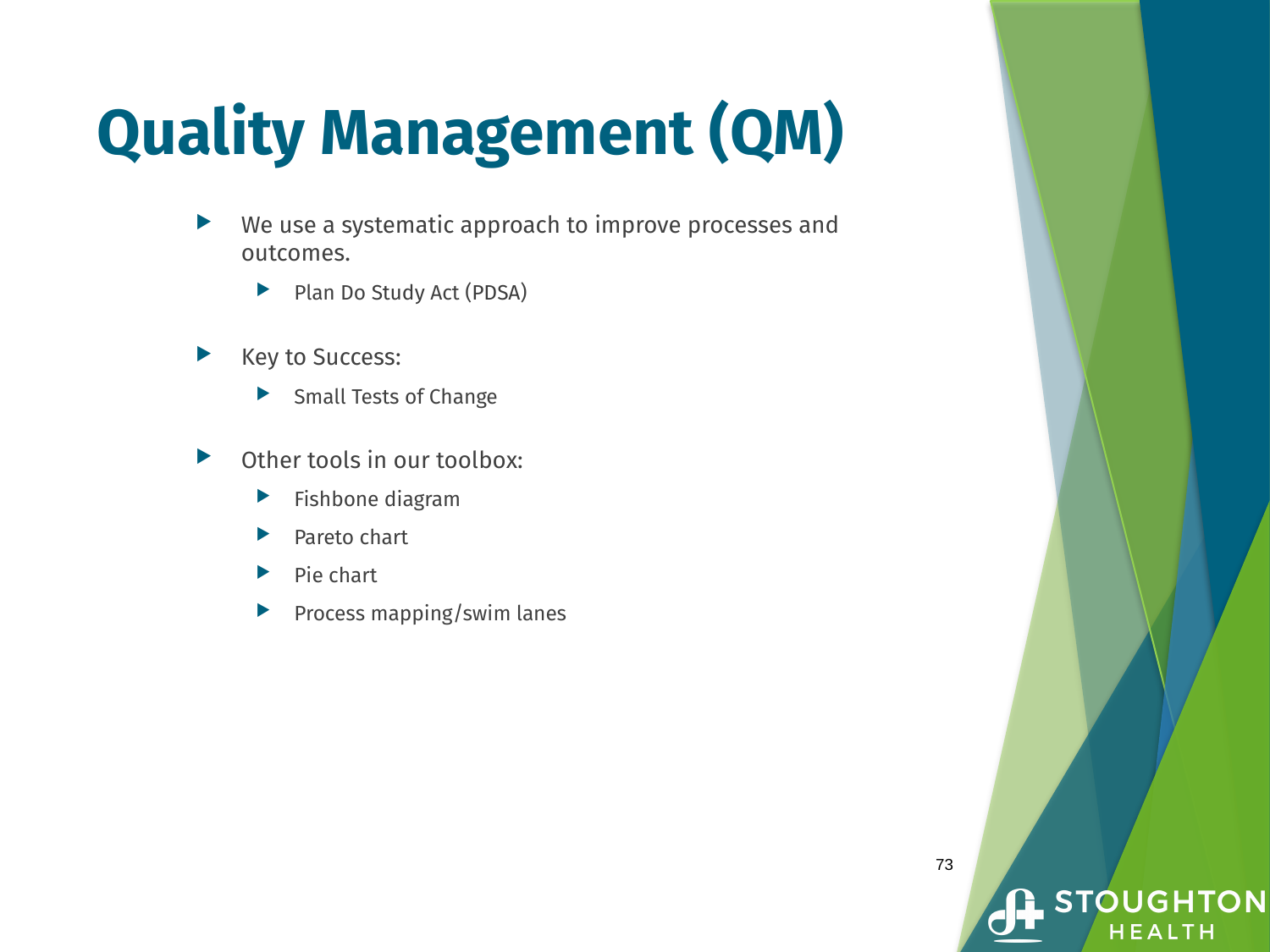

# Quality Management (QM)
We use a systematic approach to improve processes and outcomes.
Plan Do Study Act (PDSA)

Key to Success:
Small Tests of Change

Other tools in our toolbox:
Fishbone diagram
Pareto chart
Pie chart
Process mapping/swim lanes

73